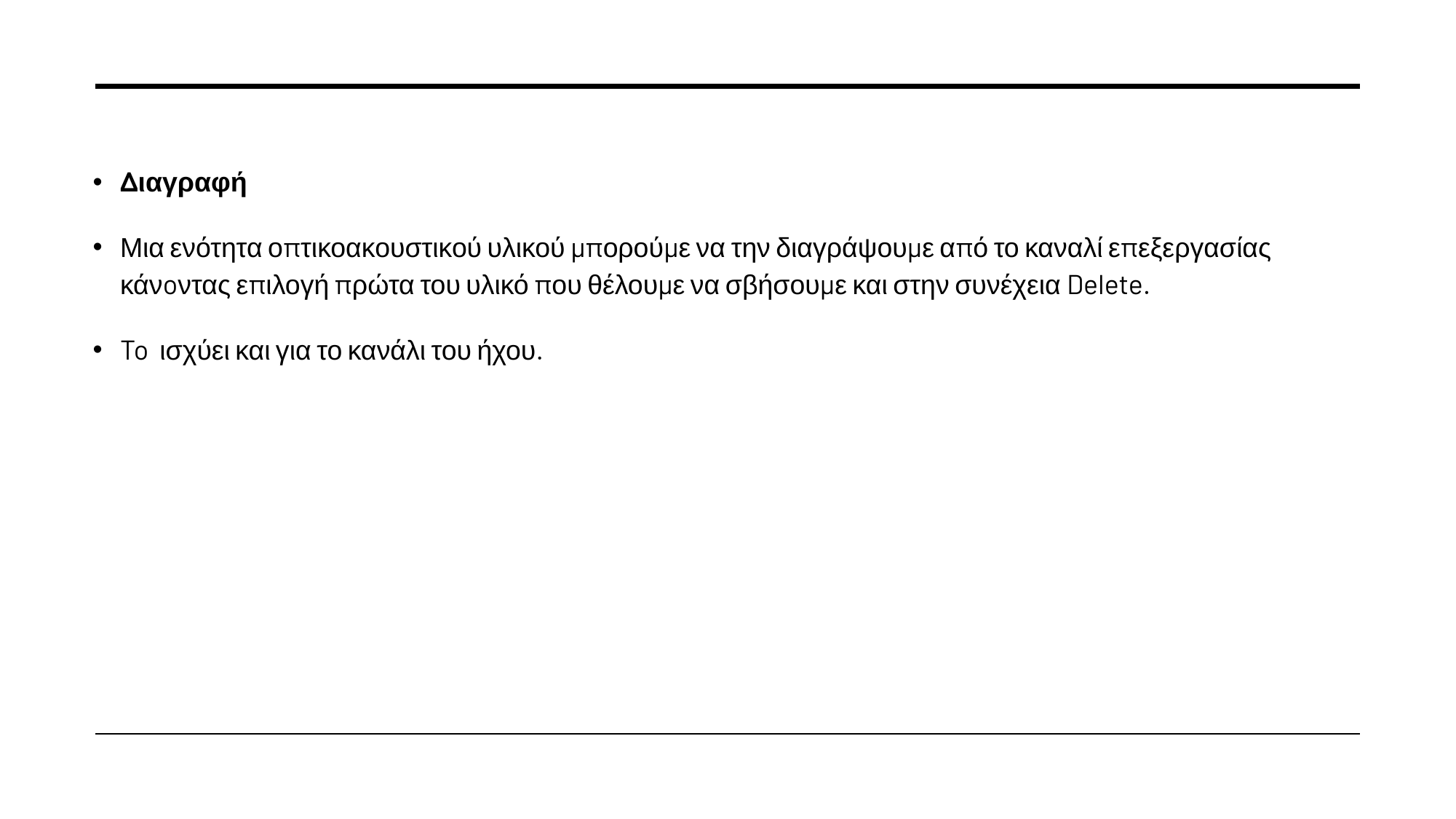

Διαγραφή
Μια ενότητα οπτικοακουστικού υλικού μπορούμε να την διαγράψουμε από το καναλί επεξεργασίας  κάνoντας επιλογή πρώτα του υλικό που θέλουμε να σβήσουμε και στην συνέχεια Delete.
To  ισχύει και για το κανάλι του ήχου.